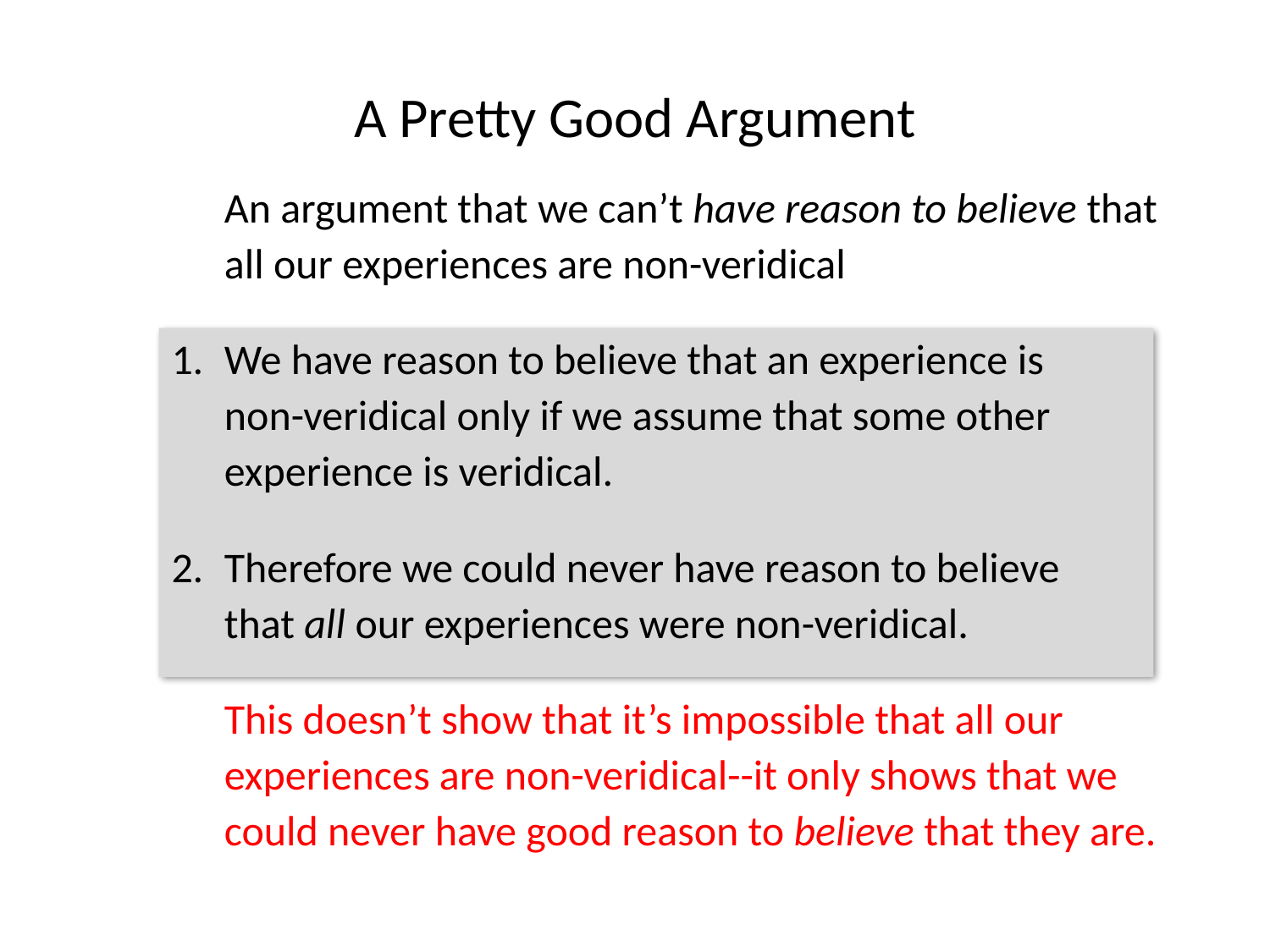

# A Pretty Good Argument
	An argument that we can’t have reason to believe that all our experiences are non-veridical
We have reason to believe that an experience is
non-veridical only if we assume that some other experience is veridical.
Therefore we could never have reason to believe
that all our experiences were non-veridical.
	This doesn’t show that it’s impossible that all our experiences are non-veridical--it only shows that we could never have good reason to believe that they are.